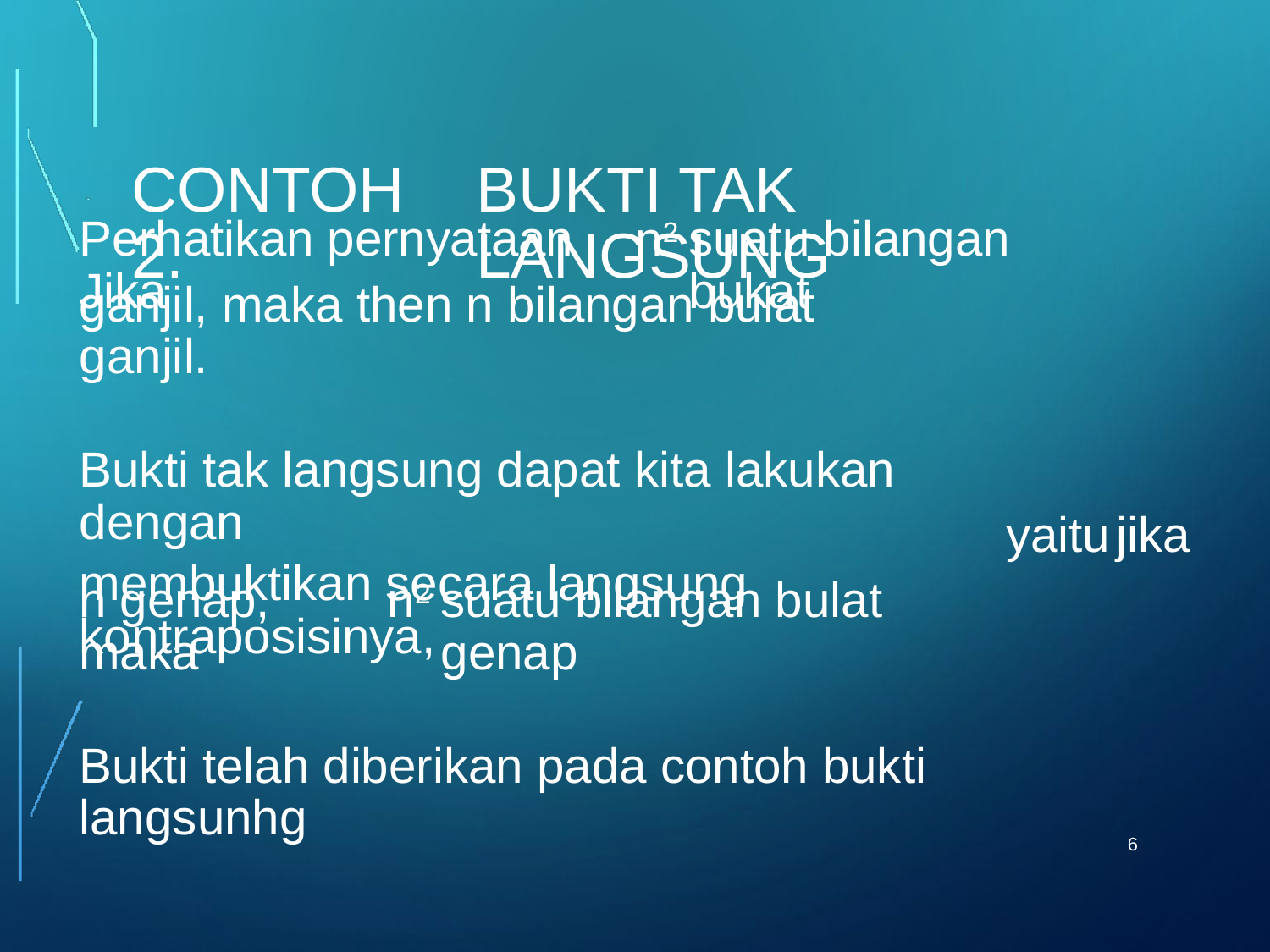

CONTOH 2.
BUKTI TAK LANGSUNG

n2
Perhatikan pernyataan Jika
suatu bilangan bukat

ganjil, maka then n bilangan bulat ganjil.

Bukti tak langsung dapat kita lakukan dengan
membuktikan secara langsung kontraposisinya,

yaitu
jika

n2
n genap, maka
suatu bilangan bulat genap

Bukti telah diberikan pada contoh bukti langsunhg

6